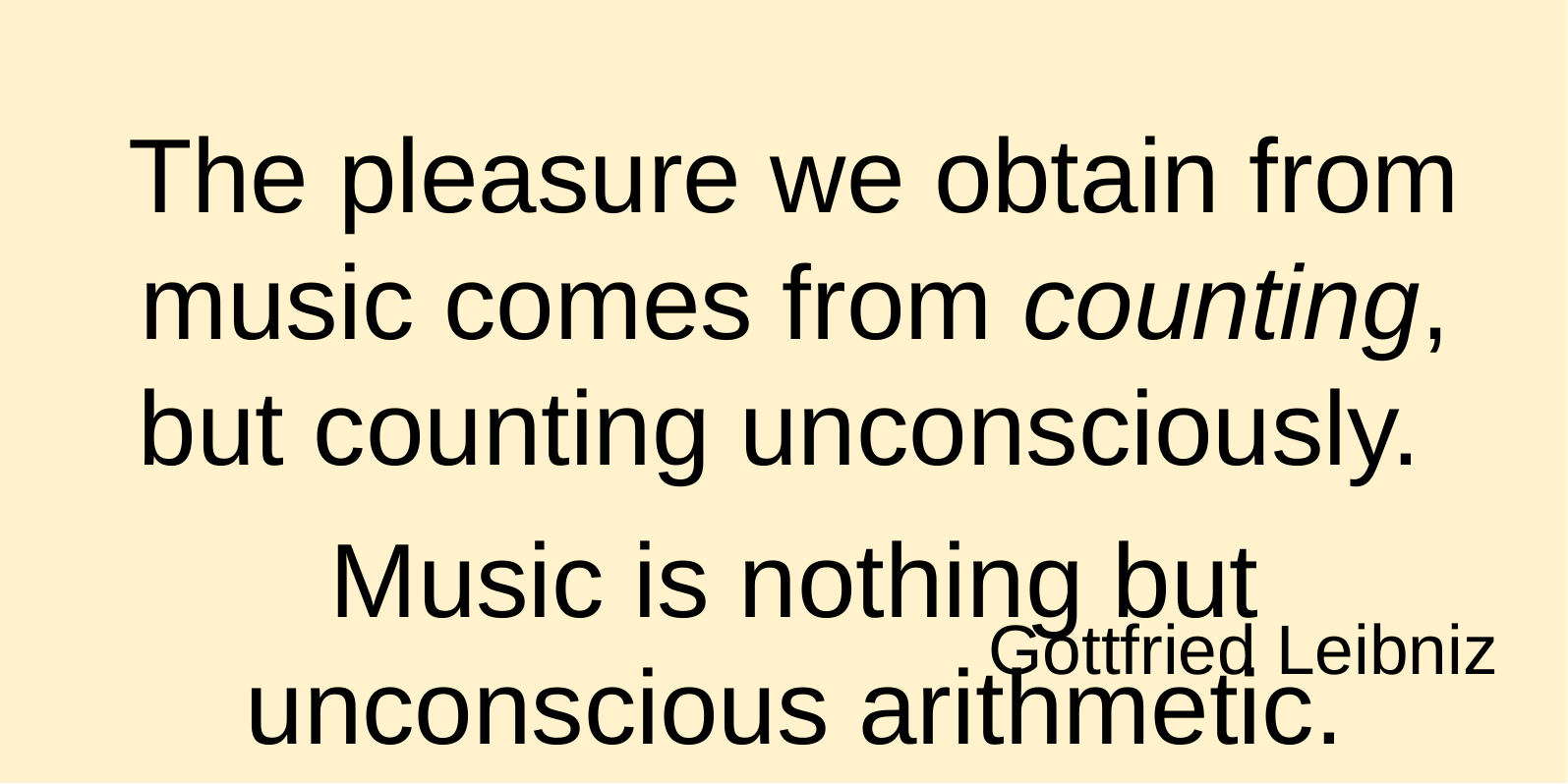

The pleasure we obtain from music comes from counting, but counting unconsciously.

Music is nothing but unconscious arithmetic.
Gottfried Leibniz